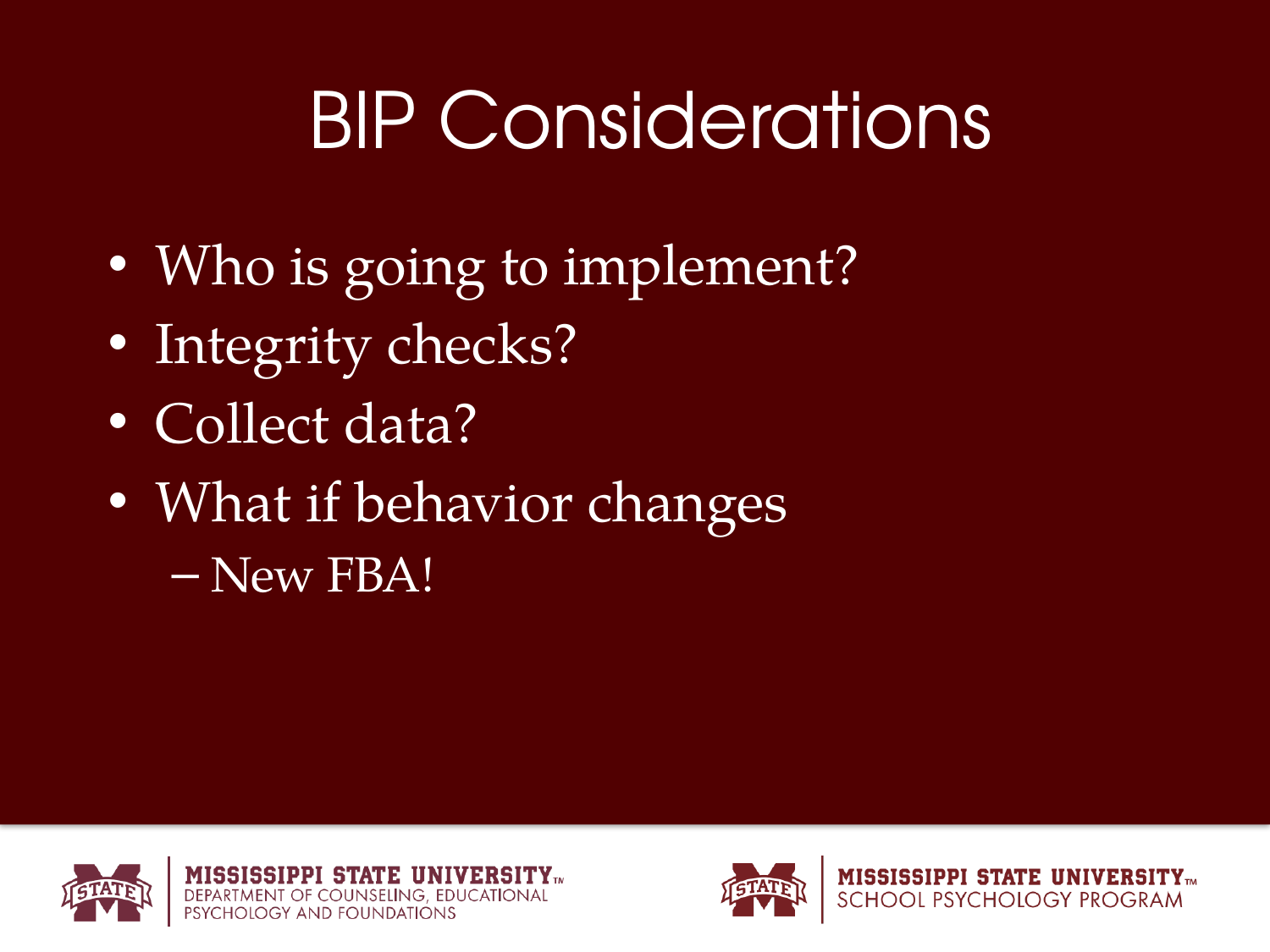

# BIP Considerations
Who is going to implement?
Integrity checks?
Collect data?
What if behavior changes
New FBA!